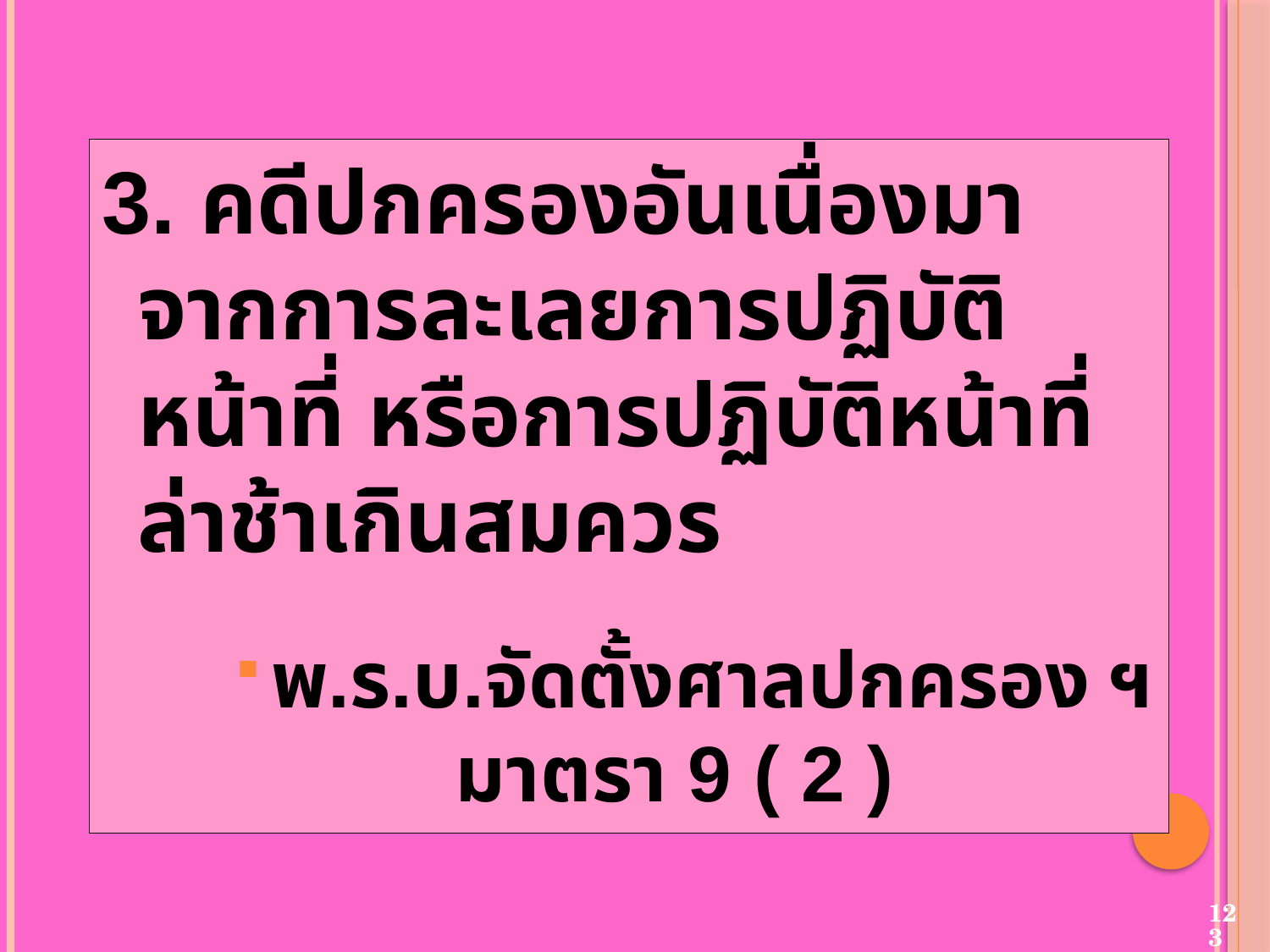

3. คดีปกครองอันเนื่องมาจากการละเลยการปฏิบัติหน้าที่ หรือการปฏิบัติหน้าที่ล่าช้าเกินสมควร

พ.ร.บ.จัดตั้งศาลปกครอง ฯ          มาตรา 9 ( 2 )
123